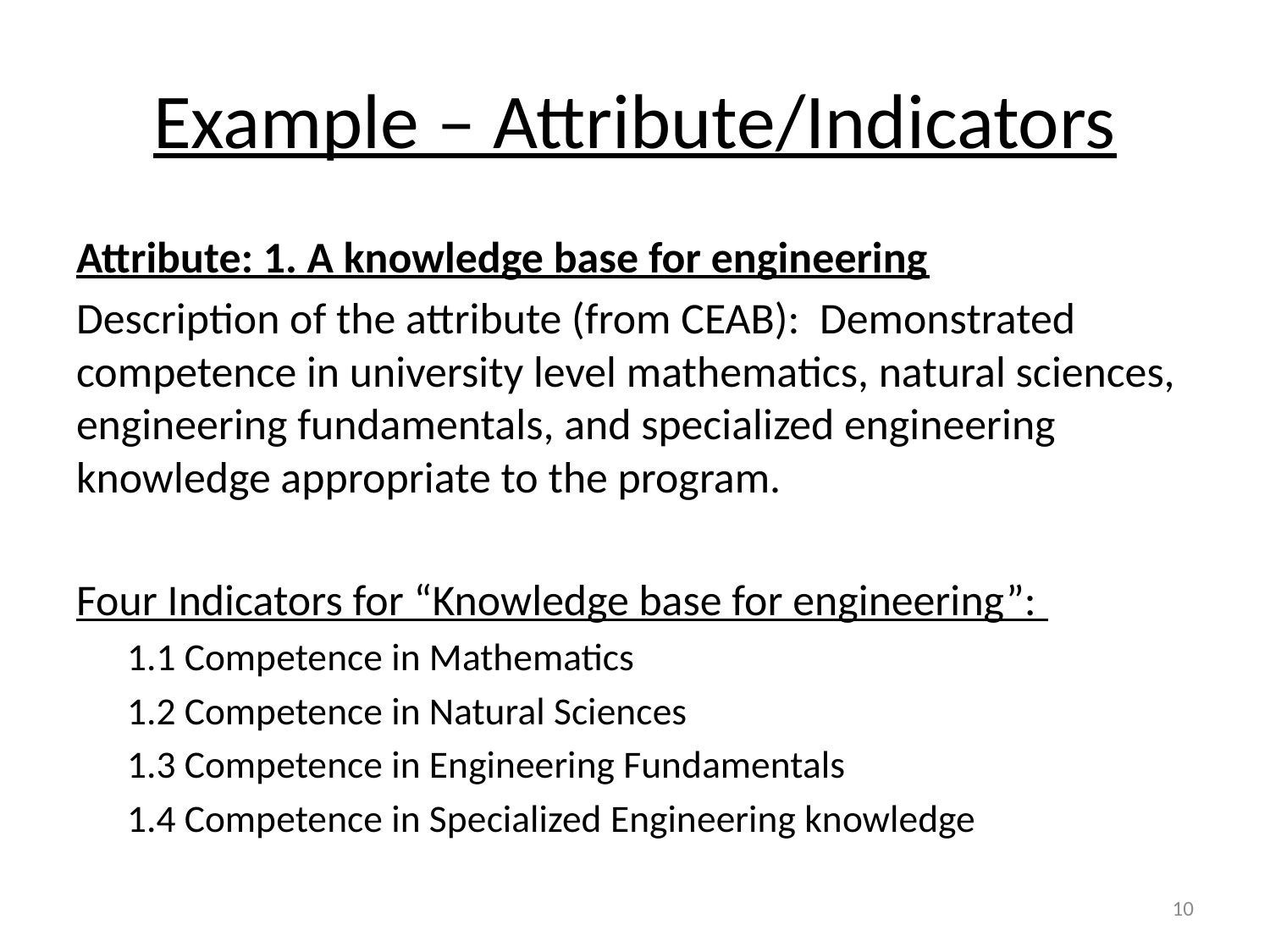

# Example – Attribute/Indicators
Attribute: 1. A knowledge base for engineering
Description of the attribute (from CEAB):  Demonstrated competence in university level mathematics, natural sciences, engineering fundamentals, and specialized engineering knowledge appropriate to the program.

Four Indicators for “Knowledge base for engineering”:
1.1 Competence in Mathematics
1.2 Competence in Natural Sciences
1.3 Competence in Engineering Fundamentals
1.4 Competence in Specialized Engineering knowledge

10